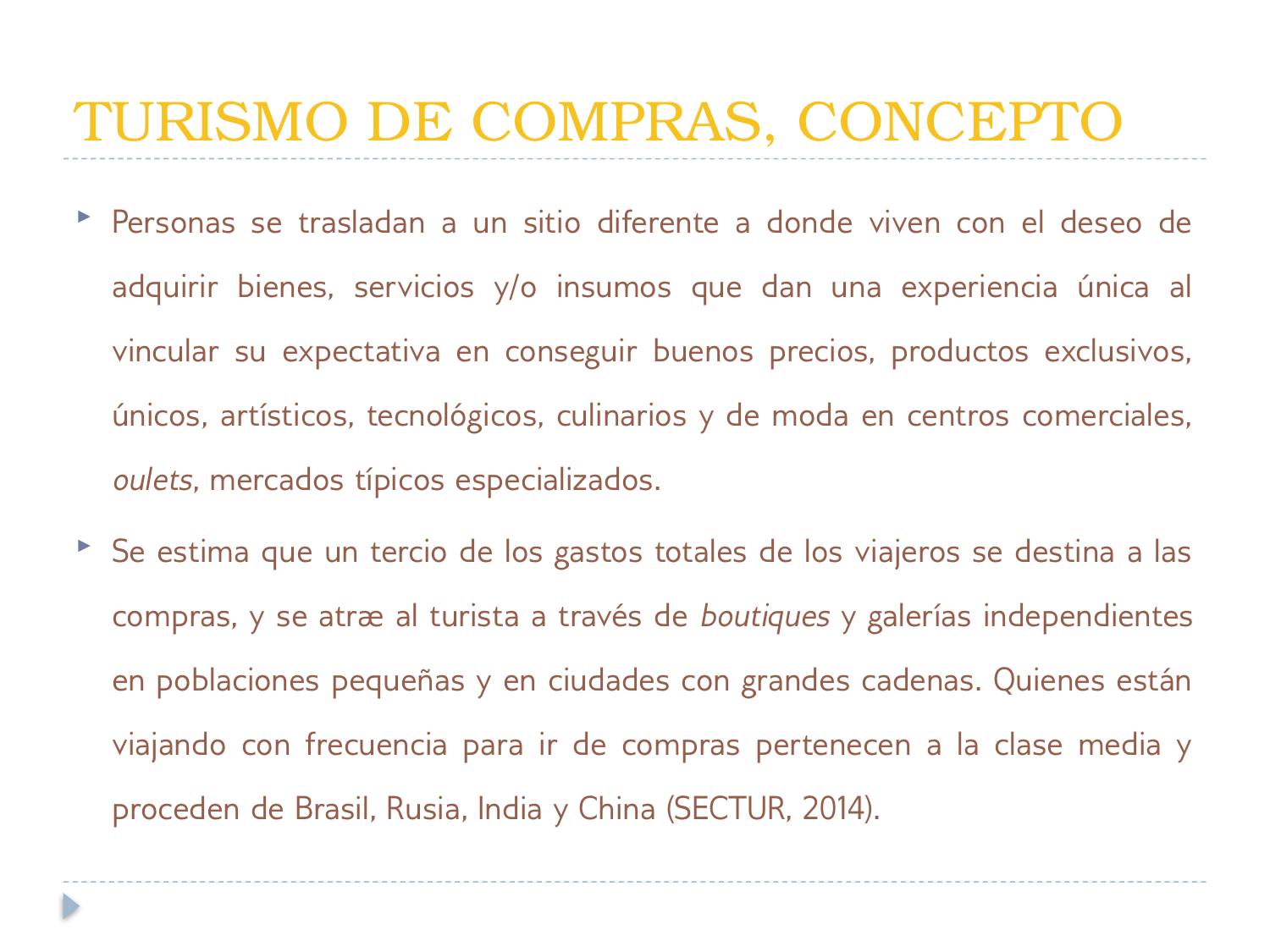

# TURISMO DE COMPRAS, CONCEPTO
Personas se trasladan a un sitio diferente a donde viven con el deseo de adquirir bienes, servicios y/o insumos que dan una experiencia única al vincular su expectativa en conseguir buenos precios, productos exclusivos, únicos, artísticos, tecnológicos, culinarios y de moda en centros comerciales, oulets, mercados típicos especializados.
Se estima que un tercio de los gastos totales de los viajeros se destina a las compras, y se atrae al turista a través de boutiques y galerías independientes en poblaciones pequeñas y en ciudades con grandes cadenas. Quienes están viajando con frecuencia para ir de compras pertenecen a la clase media y proceden de Brasil, Rusia, India y China (SECTUR, 2014).